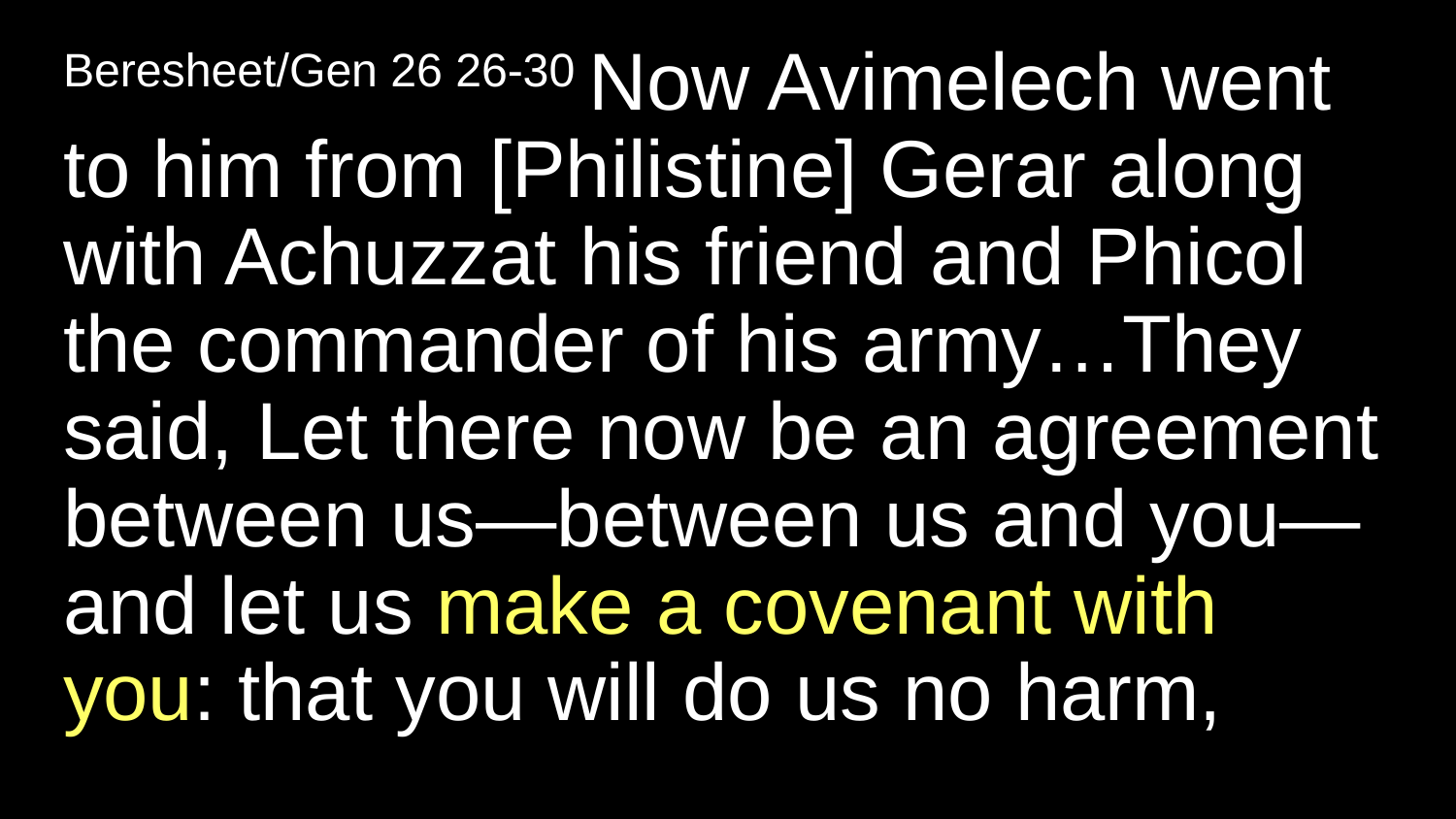

Beresheet/Gen 26 26-30 Now Avimelech went to him from [Philistine] Gerar along with Achuzzat his friend and Phicol the commander of his army…They said, Let there now be an agreement between us—between us and you—and let us make a covenant with you: that you will do us no harm,